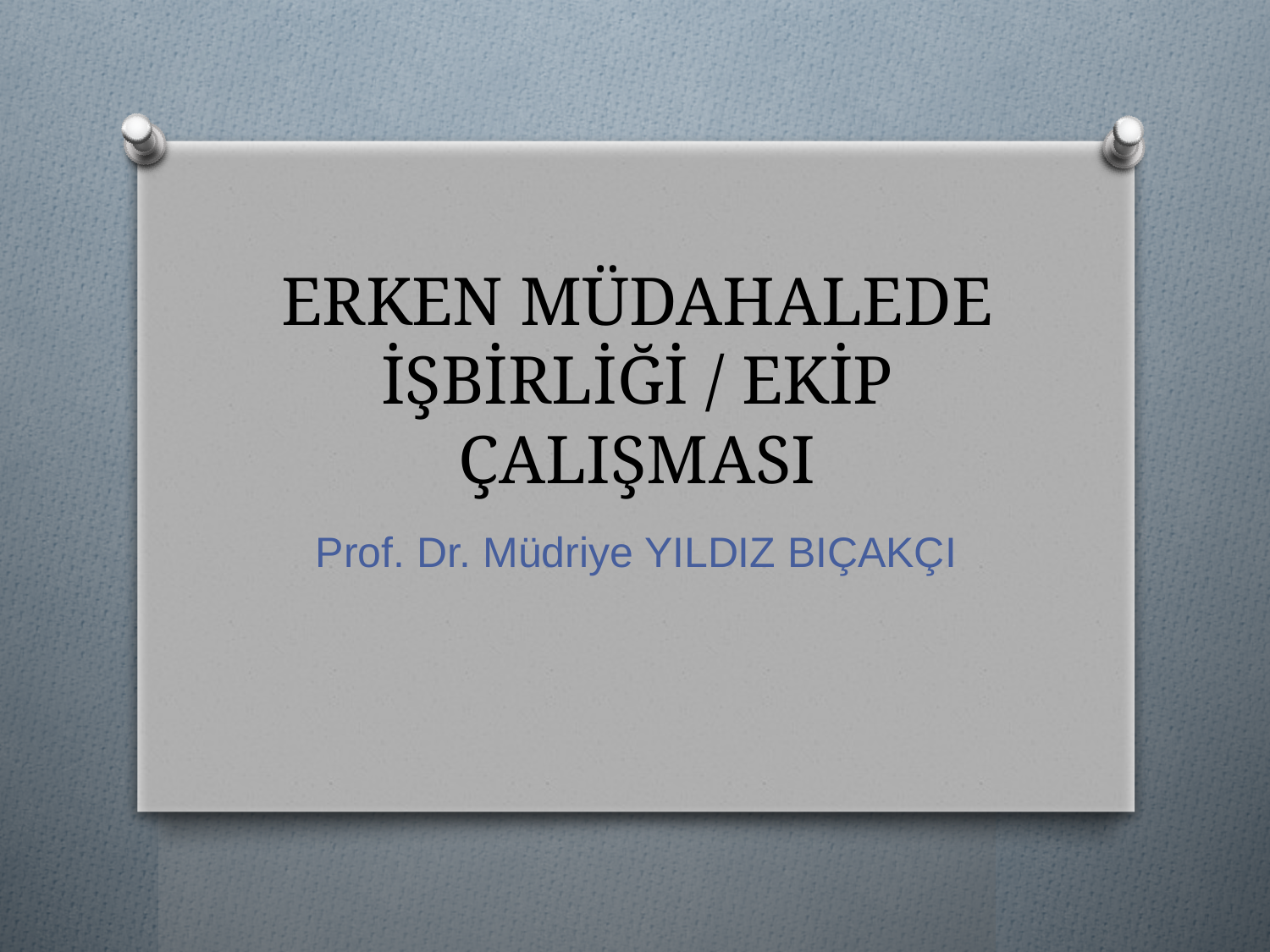

# ERKEN MÜDAHALEDE İŞBİRLİĞİ / EKİP ÇALIŞMASI
Prof. Dr. Müdriye YILDIZ BIÇAKÇI